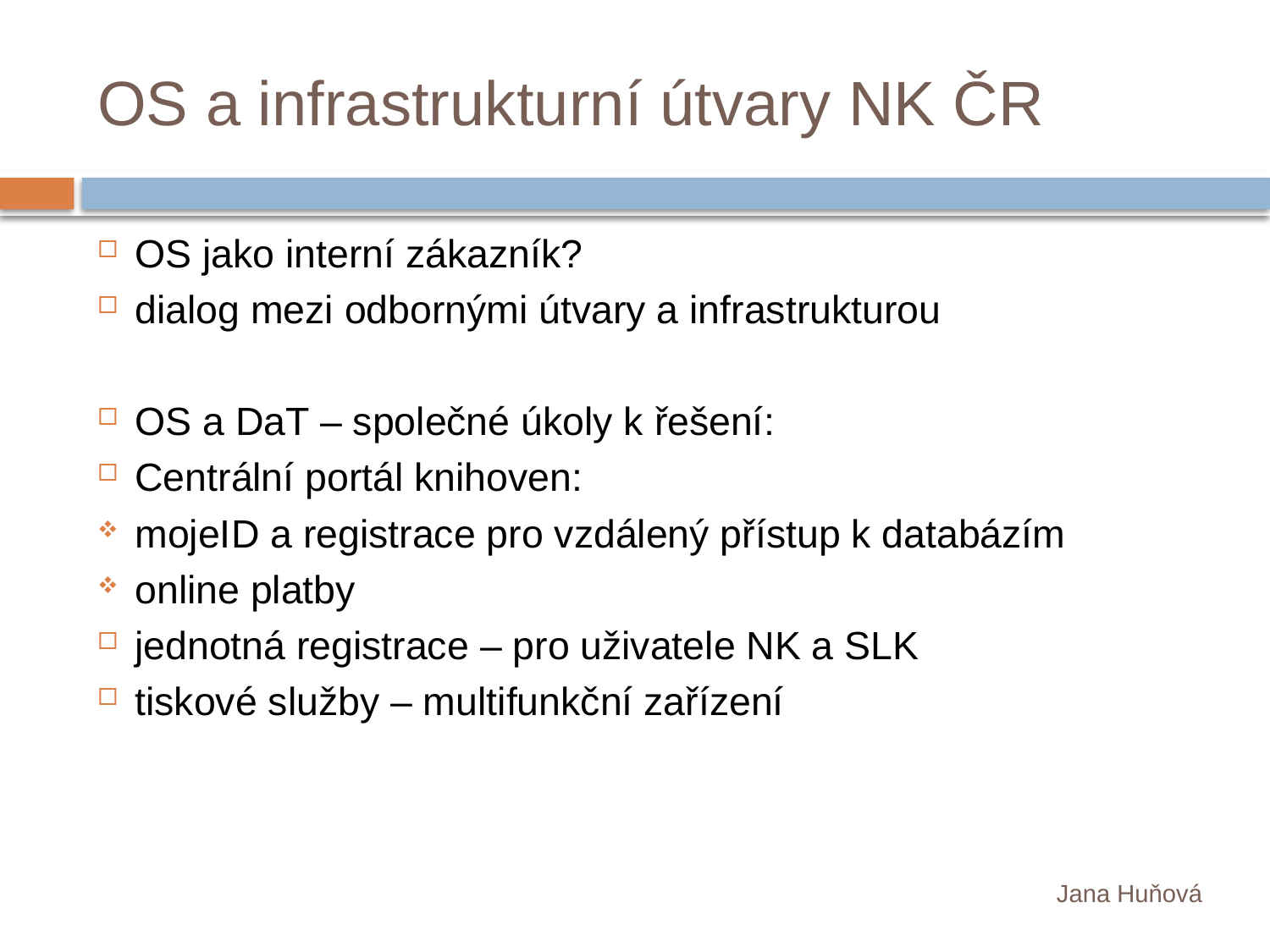

# OS a infrastrukturní útvary NK ČR
OS jako interní zákazník?
dialog mezi odbornými útvary a infrastrukturou

OS a DaT – společné úkoly k řešení:
Centrální portál knihoven:
mojeID a registrace pro vzdálený přístup k databázím
online platby
jednotná registrace – pro uživatele NK a SLK
tiskové služby – multifunkční zařízení

Jana Huňová